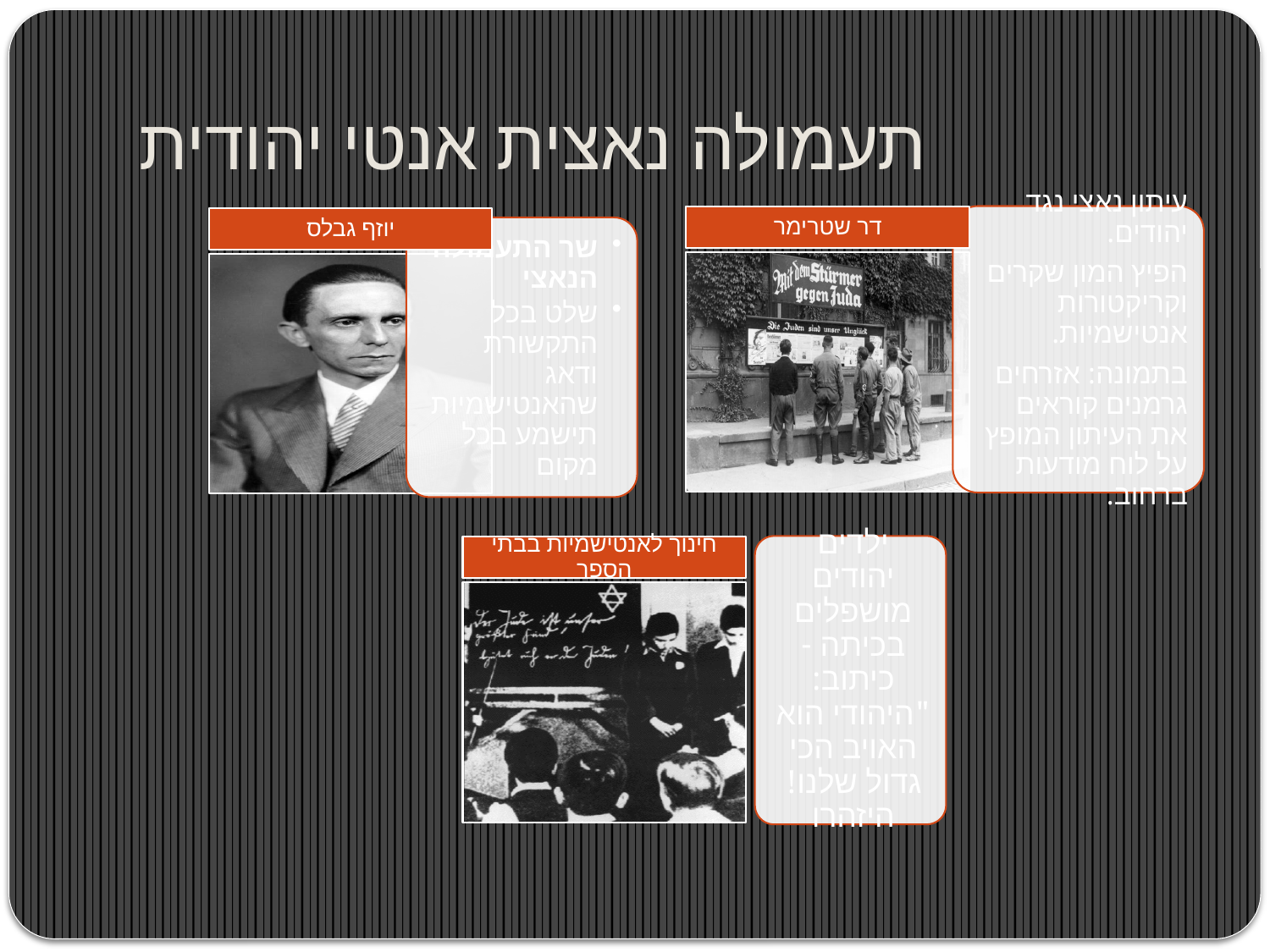

# תעמולה נאצית אנטי יהודית
שר התעמולה הנאצי
שלט בכל התקשורת ודאג שהאנטישמיות תישמע בכל מקום
יוזף גבלס
עיתון נאצי נגד יהודים.
הפיץ המון שקרים וקריקטורות אנטישמיות.
בתמונה: אזרחים גרמנים קוראים את העיתון המופץ על לוח מודעות ברחוב.
דר שטרימר
ילדים יהודים מושפלים בכיתה - כיתוב: "היהודי הוא האויב הכי גדול שלנו! היזהרו
חינוך לאנטישמיות בבתי הספר